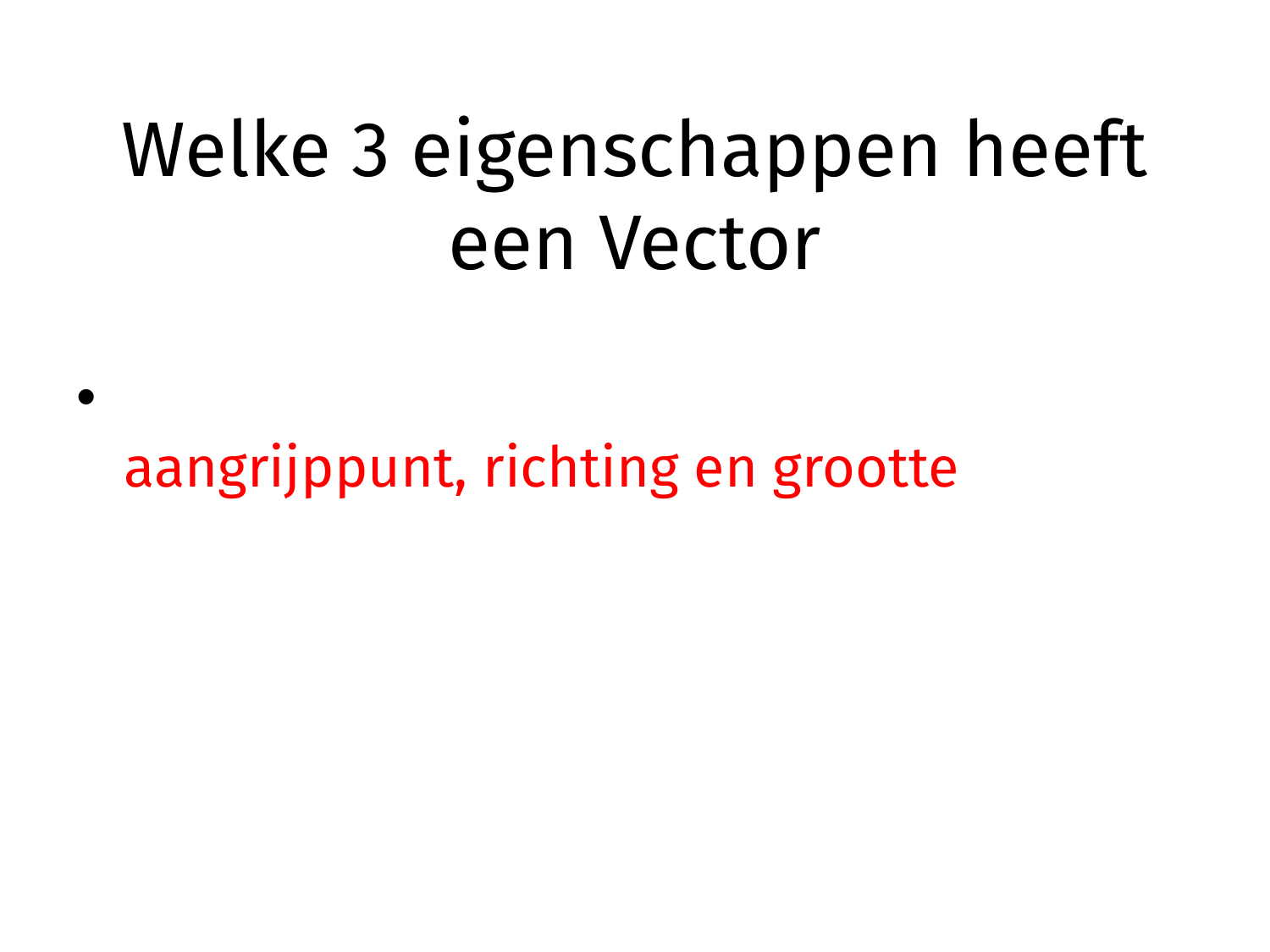

# Welke 3 eigenschappen heeft een Vector
aangrijppunt, richting en grootte